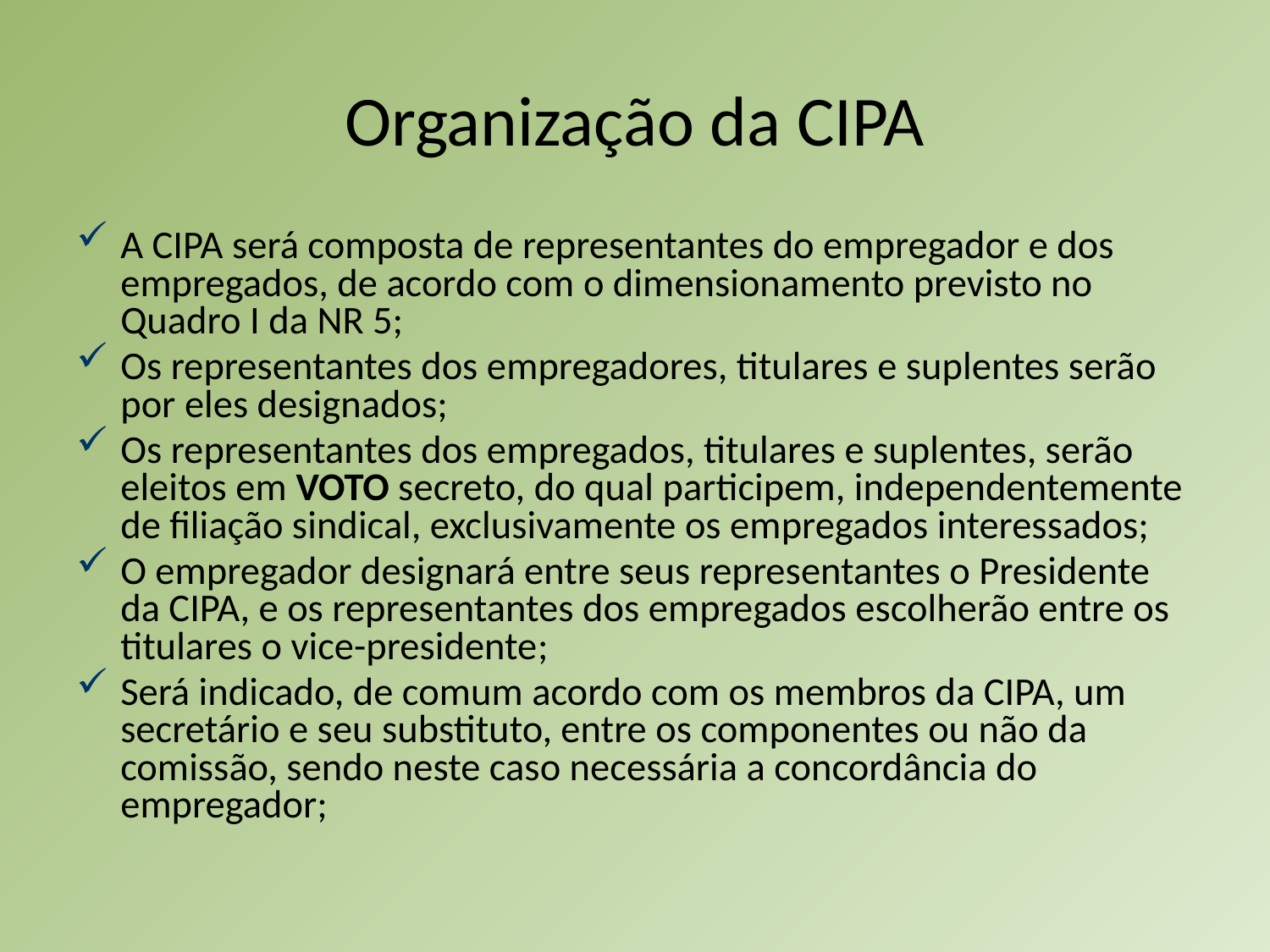

# Organização da CIPA
A CIPA será composta de representantes do empregador e dos empregados, de acordo com o dimensionamento previsto no Quadro I da NR 5;
Os representantes dos empregadores, titulares e suplentes serão por eles designados;
Os representantes dos empregados, titulares e suplentes, serão eleitos em VOTO secreto, do qual participem, independentemente de filiação sindical, exclusivamente os empregados interessados;
O empregador designará entre seus representantes o Presidente da CIPA, e os representantes dos empregados escolherão entre os titulares o vice-presidente;
Será indicado, de comum acordo com os membros da CIPA, um secretário e seu substituto, entre os componentes ou não da comissão, sendo neste caso necessária a concordância do empregador;